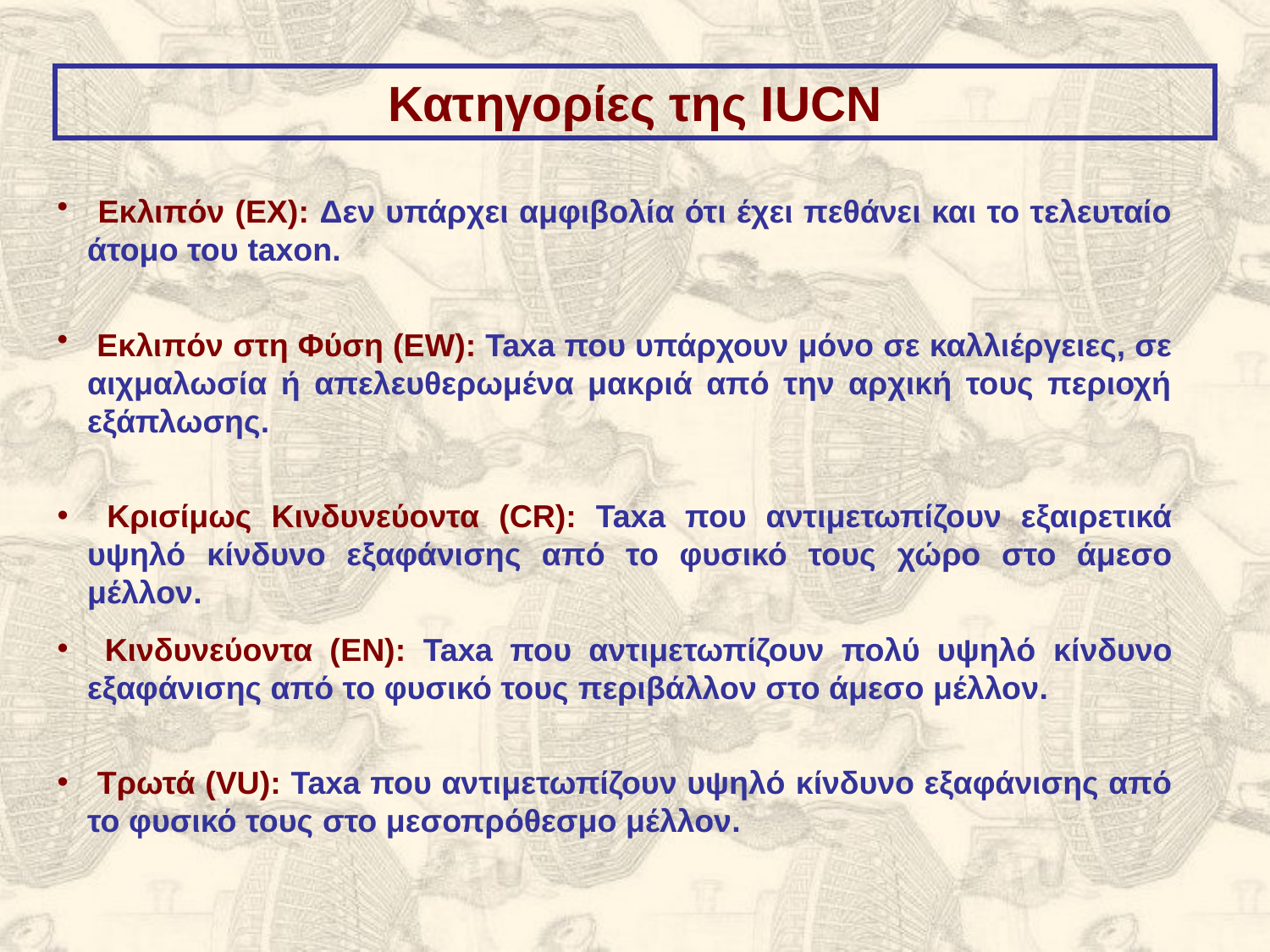

Κατηγορίες της IUCN
 Εκλιπόν (ΕΧ): Δεν υπάρχει αμφιβολία ότι έχει πεθάνει και το τελευταίο άτομο του taxon.
 Εκλιπόν στη Φύση (ΕW): Taxa που υπάρχουν μόνο σε καλλιέργειες, σε αιχμαλωσία ή απελευθερωμένα μακριά από την αρχική τους περιοχή εξάπλωσης.
 Κρισίμως Κινδυνεύοντα (CR): Taxa που αντιμετωπίζουν εξαιρετικά υψηλό κίνδυνο εξαφάνισης από το φυσικό τους χώρο στο άμεσο μέλλον.
 Κινδυνεύοντα (EN): Taxa που αντιμετωπίζουν πολύ υψηλό κίνδυνο εξαφάνισης από το φυσικό τους περιβάλλον στο άμεσο μέλλον.
 Τρωτά (VU): Taxa που αντιμετωπίζουν υψηλό κίνδυνο εξαφάνισης από το φυσικό τους στο μεσοπρόθεσμο μέλλον.